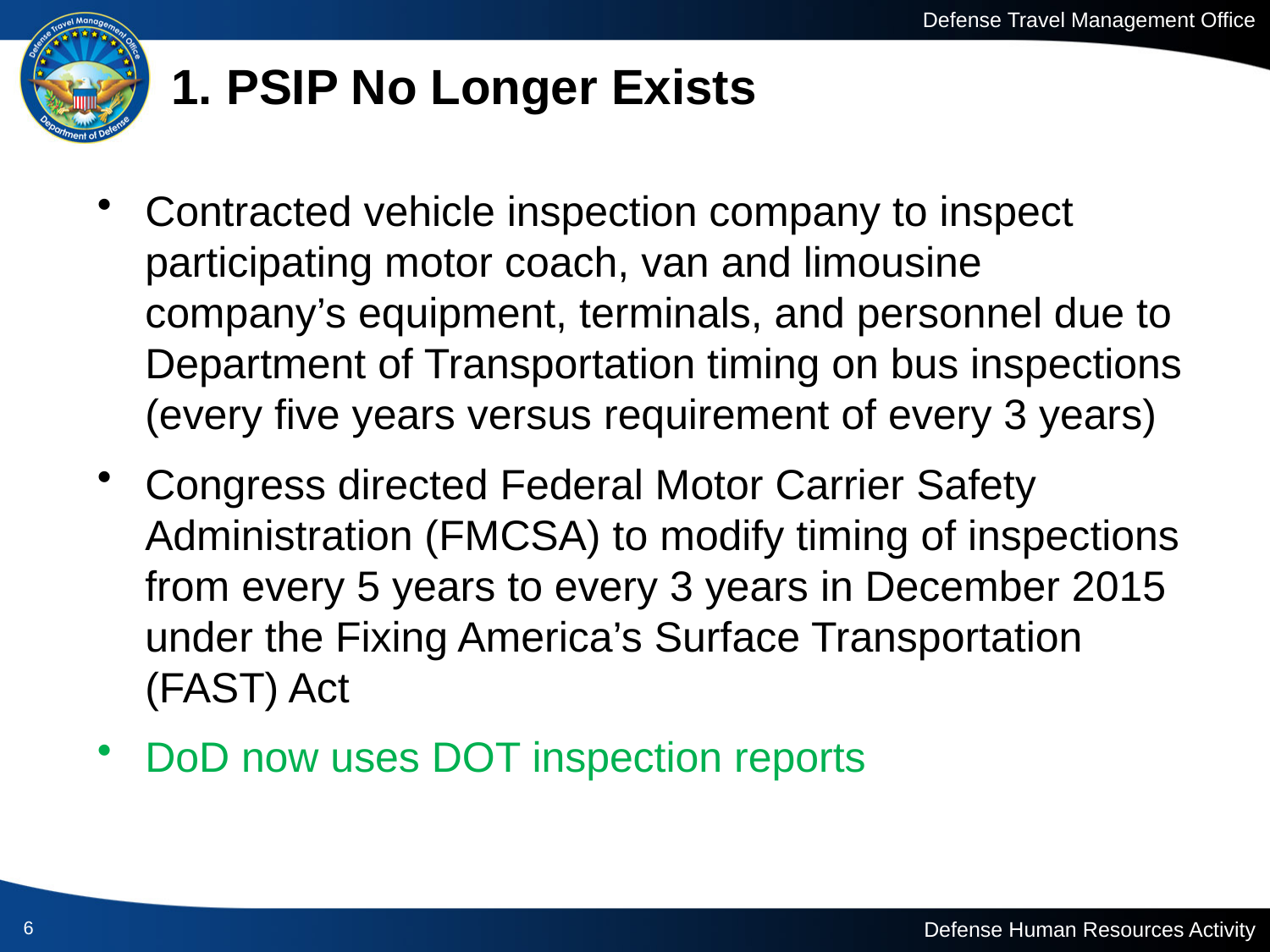

# 1. PSIP No Longer Exists
Contracted vehicle inspection company to inspect participating motor coach, van and limousine company’s equipment, terminals, and personnel due to Department of Transportation timing on bus inspections (every five years versus requirement of every 3 years)
Congress directed Federal Motor Carrier Safety Administration (FMCSA) to modify timing of inspections from every 5 years to every 3 years in December 2015 under the Fixing America’s Surface Transportation (FAST) Act
DoD now uses DOT inspection reports

6